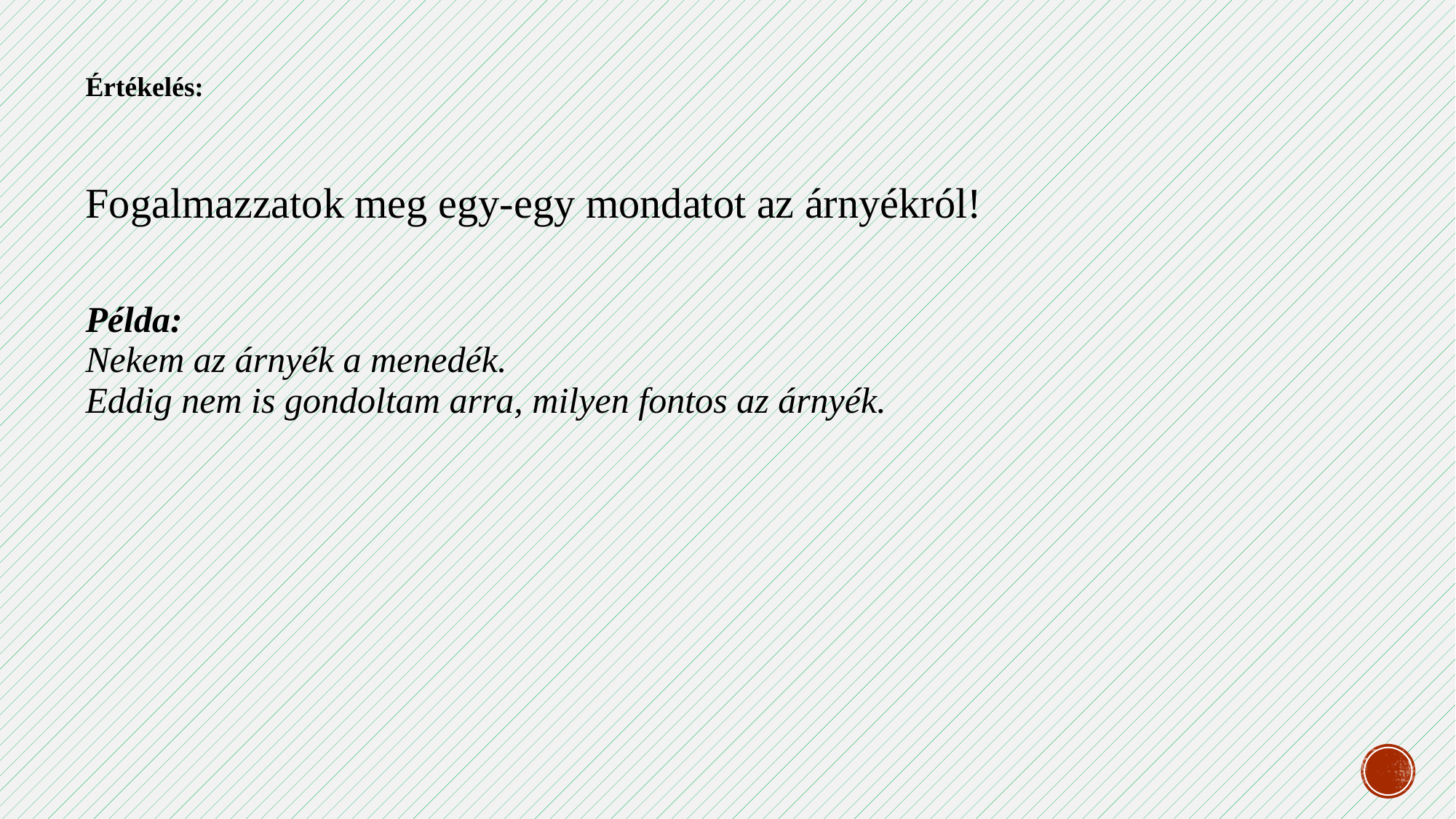

| Értékelés: Fogalmazzatok meg egy-egy mondatot az árnyékról! Példa: Nekem az árnyék a menedék. Eddig nem is gondoltam arra, milyen fontos az árnyék. |
| --- |